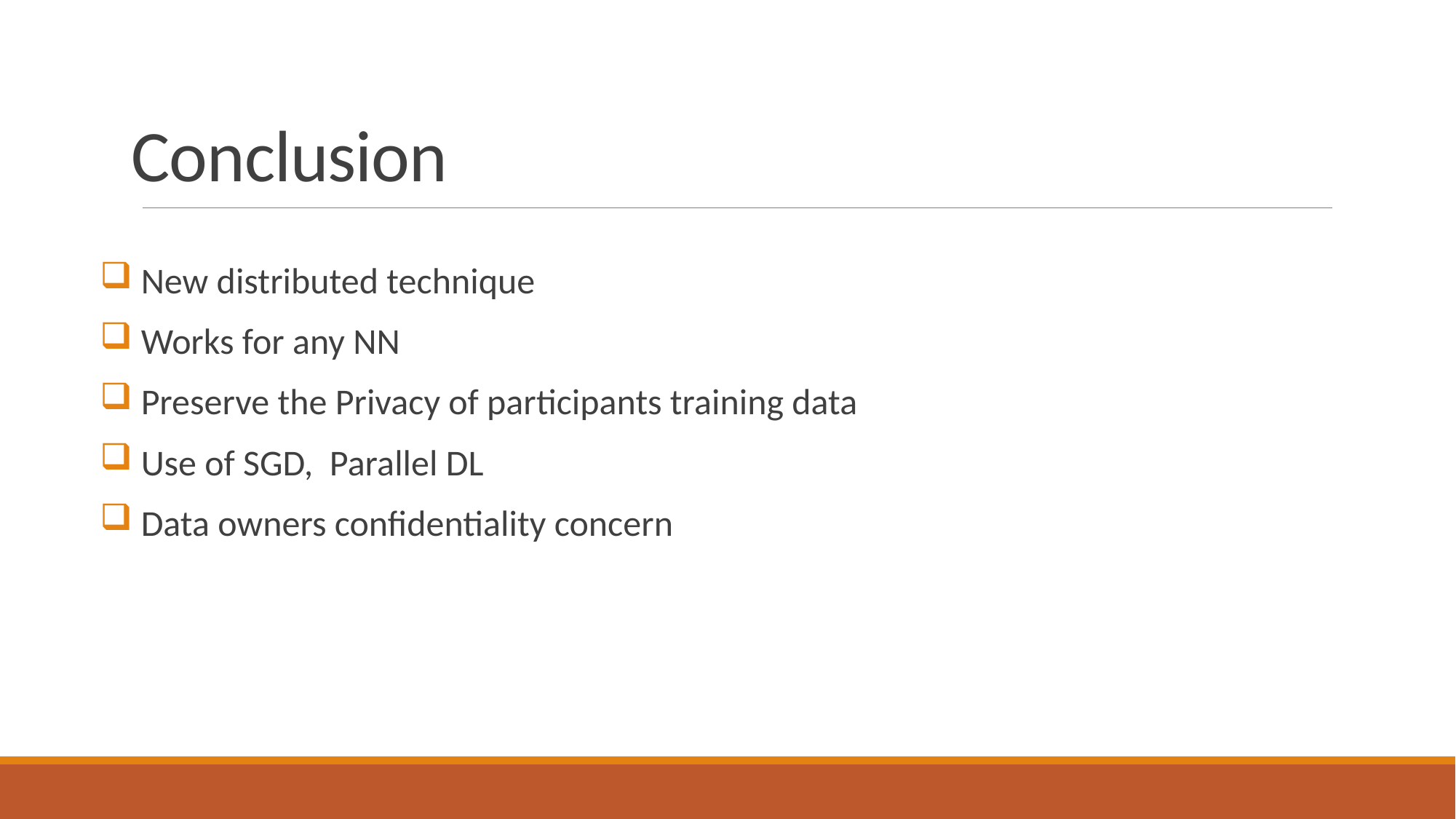

# Conclusion
 New distributed technique
 Works for any NN
 Preserve the Privacy of participants training data
 Use of SGD,  Parallel DL
 Data owners confidentiality concern